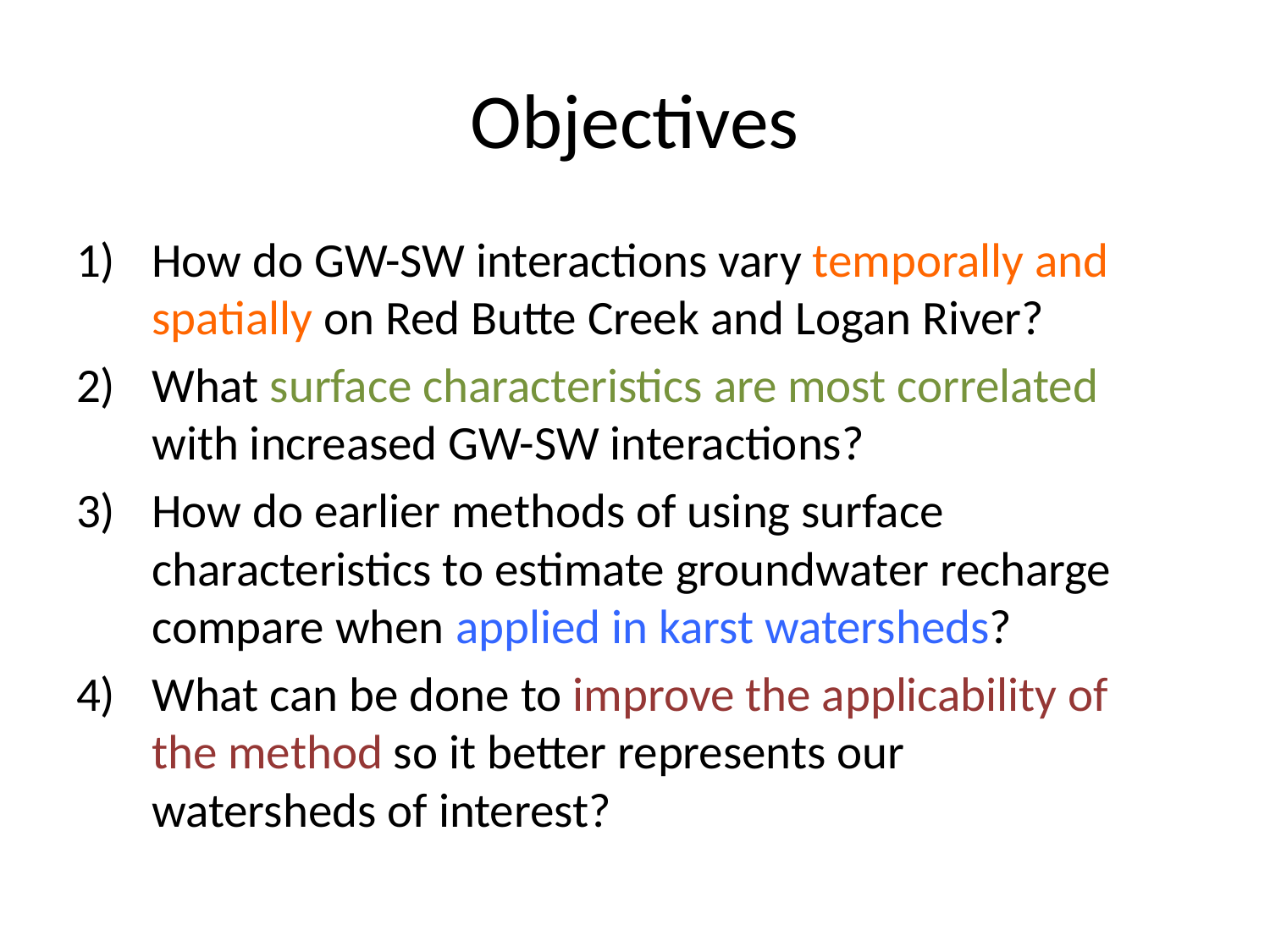

# Objectives
How do GW-SW interactions vary temporally and spatially on Red Butte Creek and Logan River?
What surface characteristics are most correlated with increased GW-SW interactions?
How do earlier methods of using surface characteristics to estimate groundwater recharge compare when applied in karst watersheds?
What can be done to improve the applicability of the method so it better represents our watersheds of interest?